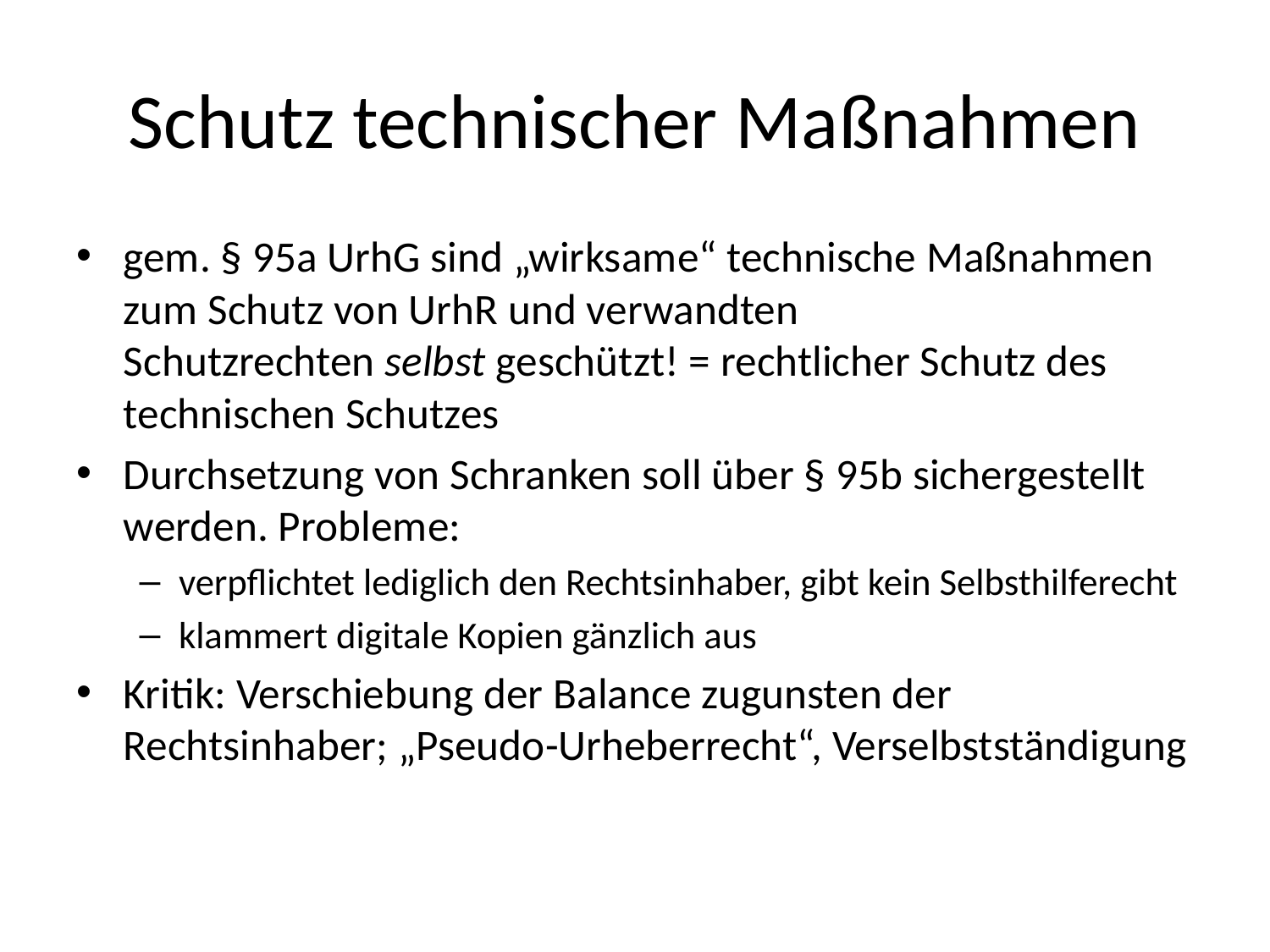

# Schutz technischer Maßnahmen
gem. § 95a UrhG sind „wirksame“ technische Maßnahmen zum Schutz von UrhR und verwandten
Schutzrechten selbst geschützt! = rechtlicher Schutz des
technischen Schutzes
Durchsetzung von Schranken soll über § 95b sichergestellt werden. Probleme:
verpflichtet lediglich den Rechtsinhaber, gibt kein Selbsthilferecht
klammert digitale Kopien gänzlich aus
Kritik: Verschiebung der Balance zugunsten der Rechtsinhaber; „Pseudo-Urheberrecht“, Verselbstständigung